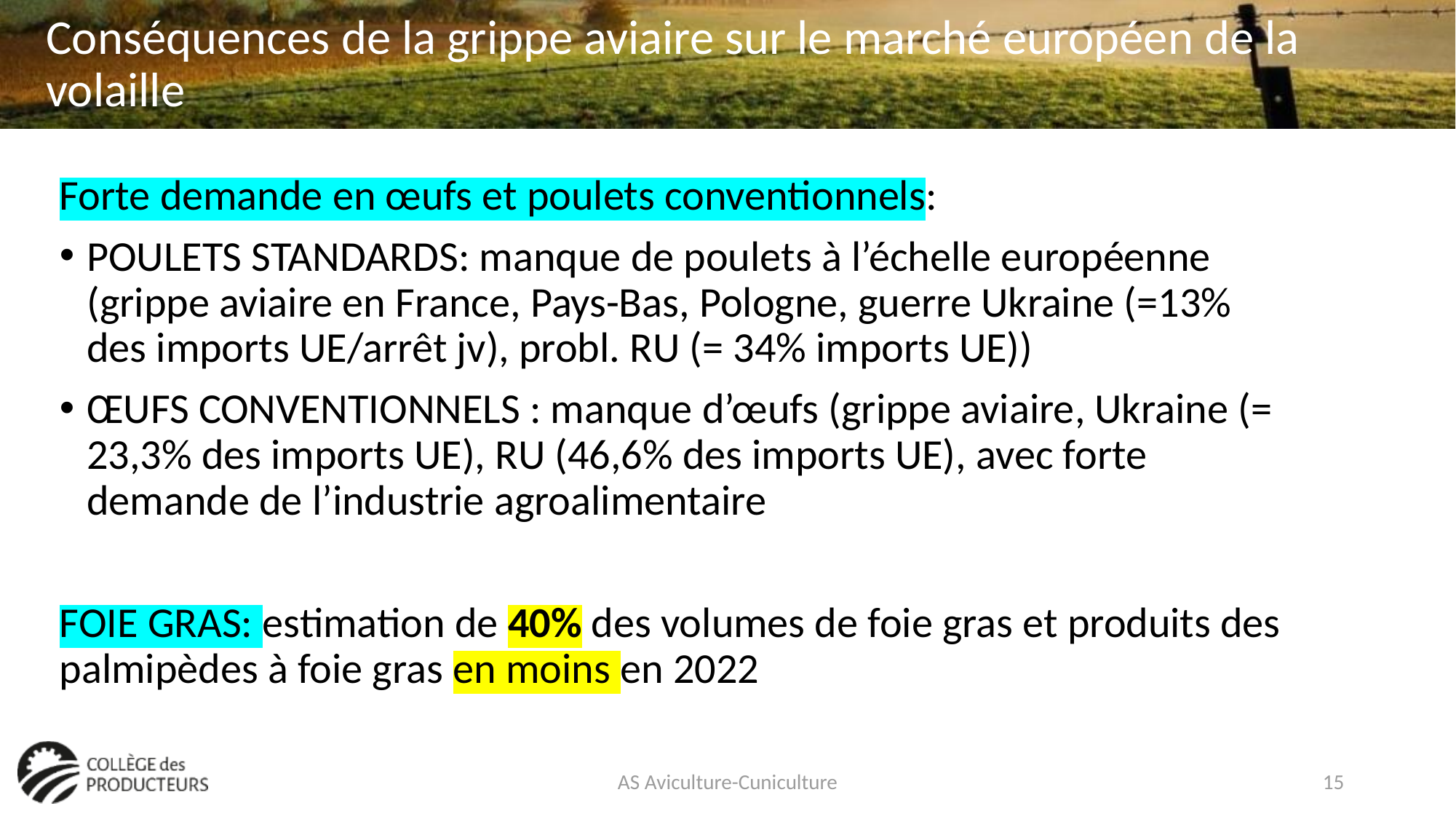

# Conséquences de la grippe aviaire sur le marché européen de la volaille
Forte demande en œufs et poulets conventionnels:
POULETS STANDARDS: manque de poulets à l’échelle européenne (grippe aviaire en France, Pays-Bas, Pologne, guerre Ukraine (=13% des imports UE/arrêt jv), probl. RU (= 34% imports UE))
ŒUFS CONVENTIONNELS : manque d’œufs (grippe aviaire, Ukraine (= 23,3% des imports UE), RU (46,6% des imports UE), avec forte demande de l’industrie agroalimentaire

FOIE GRAS: estimation de 40% des volumes de foie gras et produits des palmipèdes à foie gras en moins en 2022
AS Aviculture-Cuniculture
15